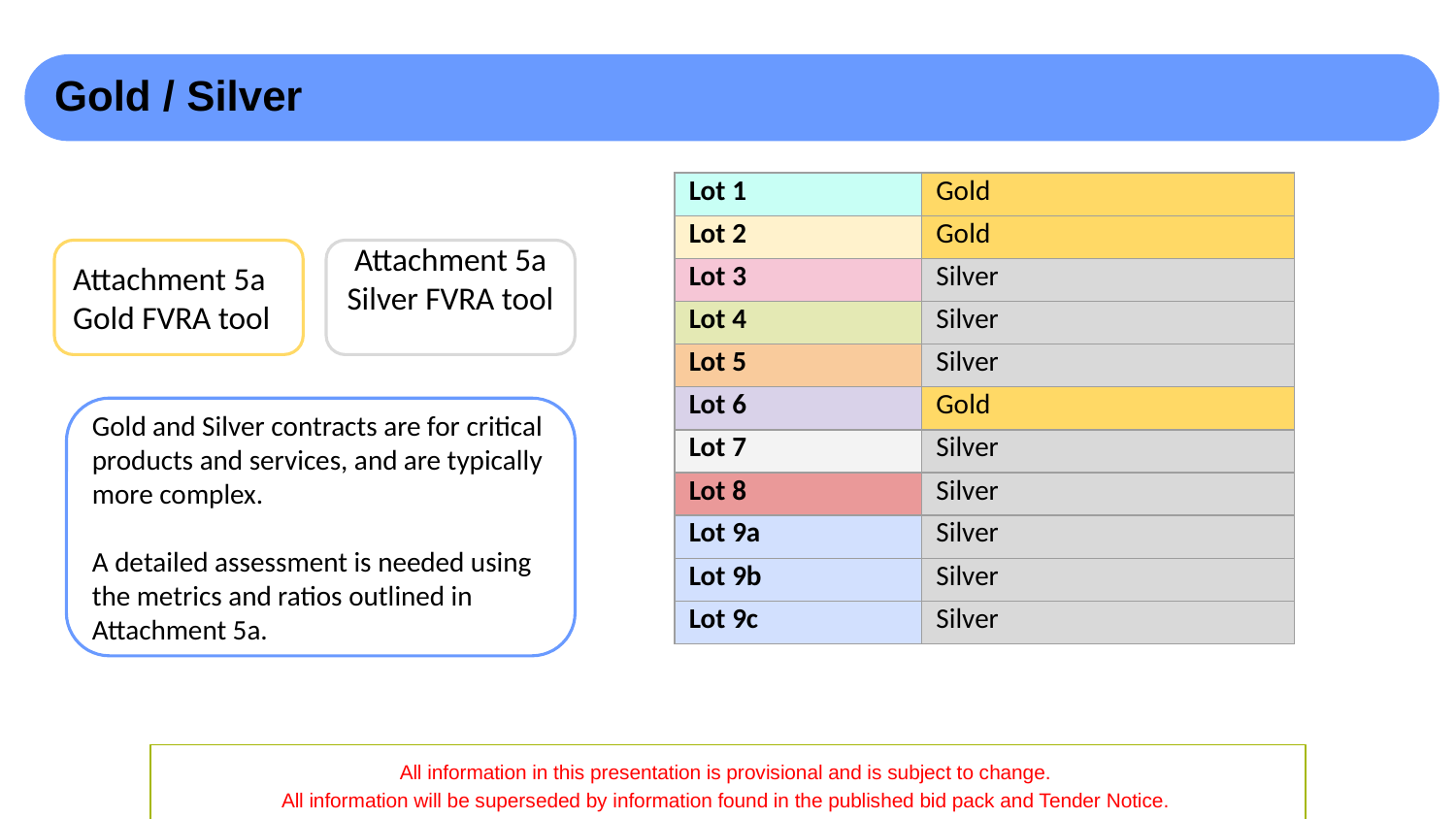

Gold / Silver

| Lot 1 | Gold |
| --- | --- |
| Lot 2 | Gold |
| Lot 3 | Silver |
| Lot 4 | Silver |
| Lot 5 | Silver |
| Lot 6 | Gold |
| Lot 7 | Silver |
| Lot 8 | Silver |
| Lot 9a | Silver |
| Lot 9b | Silver |
| Lot 9c | Silver |
Attachment 5a Gold FVRA tool
Attachment 5a Silver FVRA tool
Gold and Silver contracts are for critical products and services, and are typically more complex.

A detailed assessment is needed using the metrics and ratios outlined in Attachment 5a.
All information in this presentation is provisional and is subject to change.
All information will be superseded by information found in the published bid pack and Tender Notice.